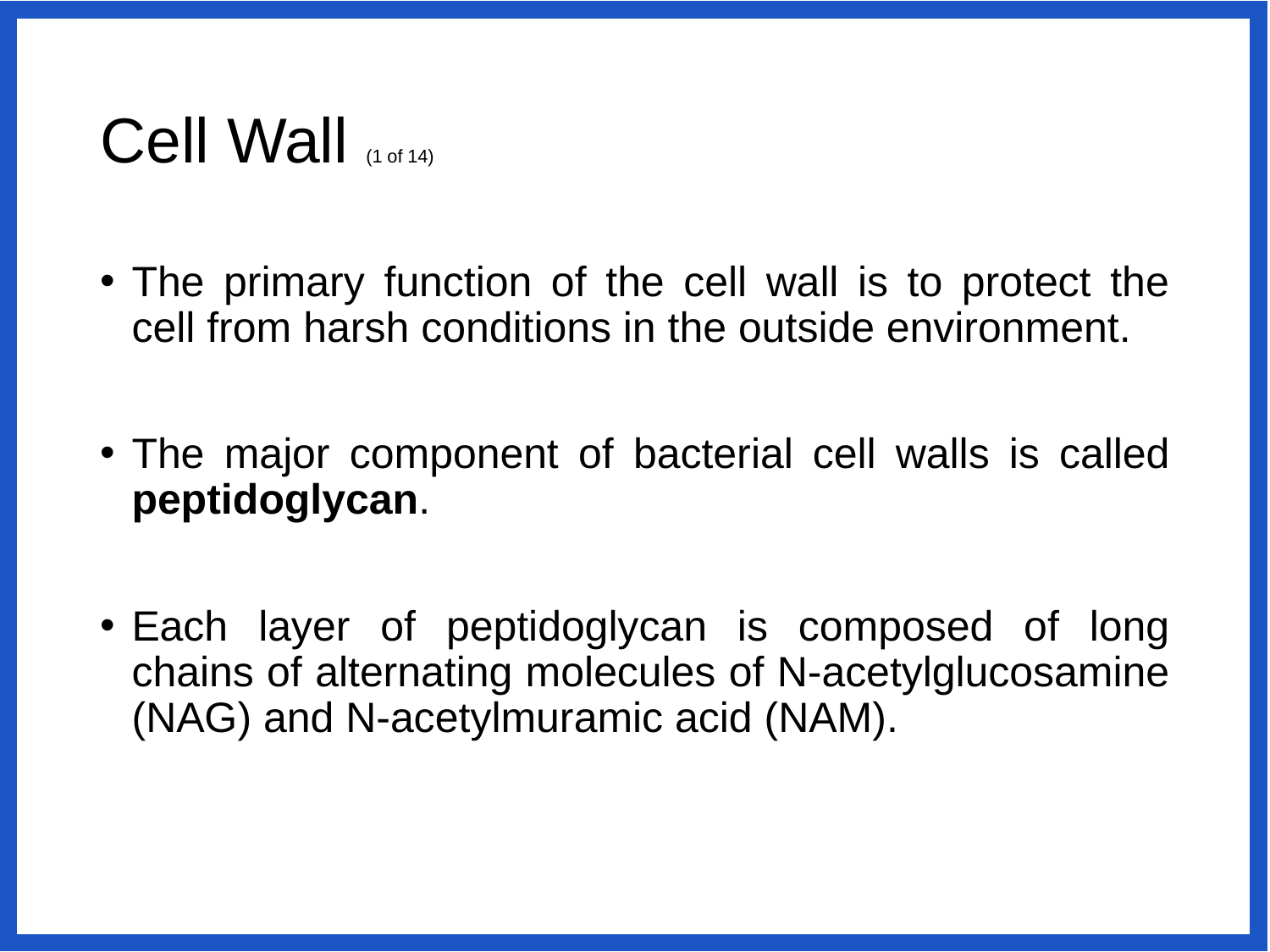

# Cell Wall (1 of 14)
The primary function of the cell wall is to protect the cell from harsh conditions in the outside environment.

The major component of bacterial cell walls is called peptidoglycan.

Each layer of peptidoglycan is composed of long chains of alternating molecules of N-acetylglucosamine (NAG) and N-acetylmuramic acid (NAM).